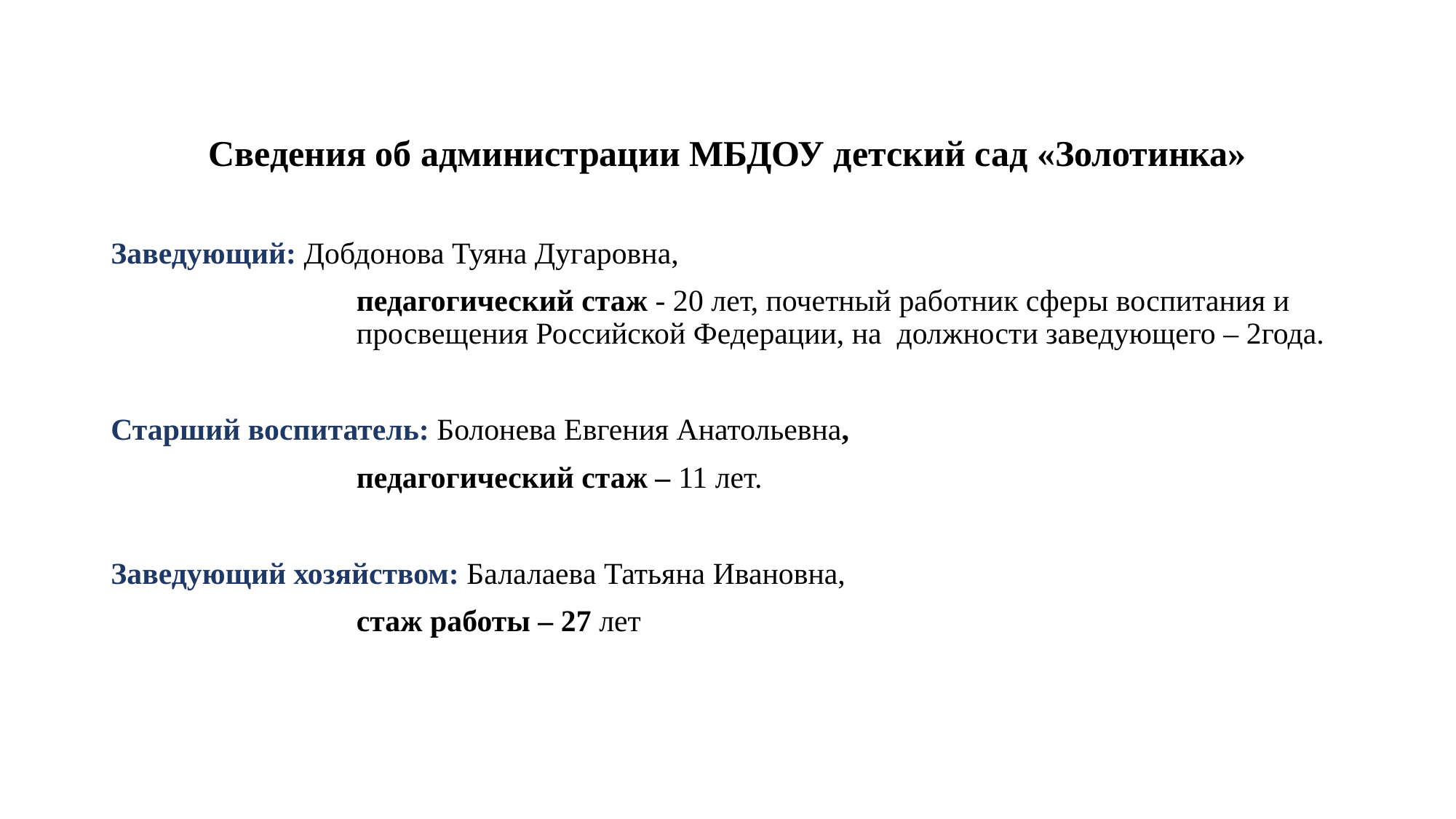

Сведения об администрации МБДОУ детский сад «Золотинка»

Заведующий: Добдонова Туяна Дугаровна,
			педагогический стаж - 20 лет, почетный работник сферы воспитания и 			просвещения Российской Федерации, на  должности заведующего – 2года.

Старший воспитатель: Болонева Евгения Анатольевна,
			педагогический стаж – 11 лет.

Заведующий хозяйством: Балалаева Татьяна Ивановна,
			стаж работы – 27 лет